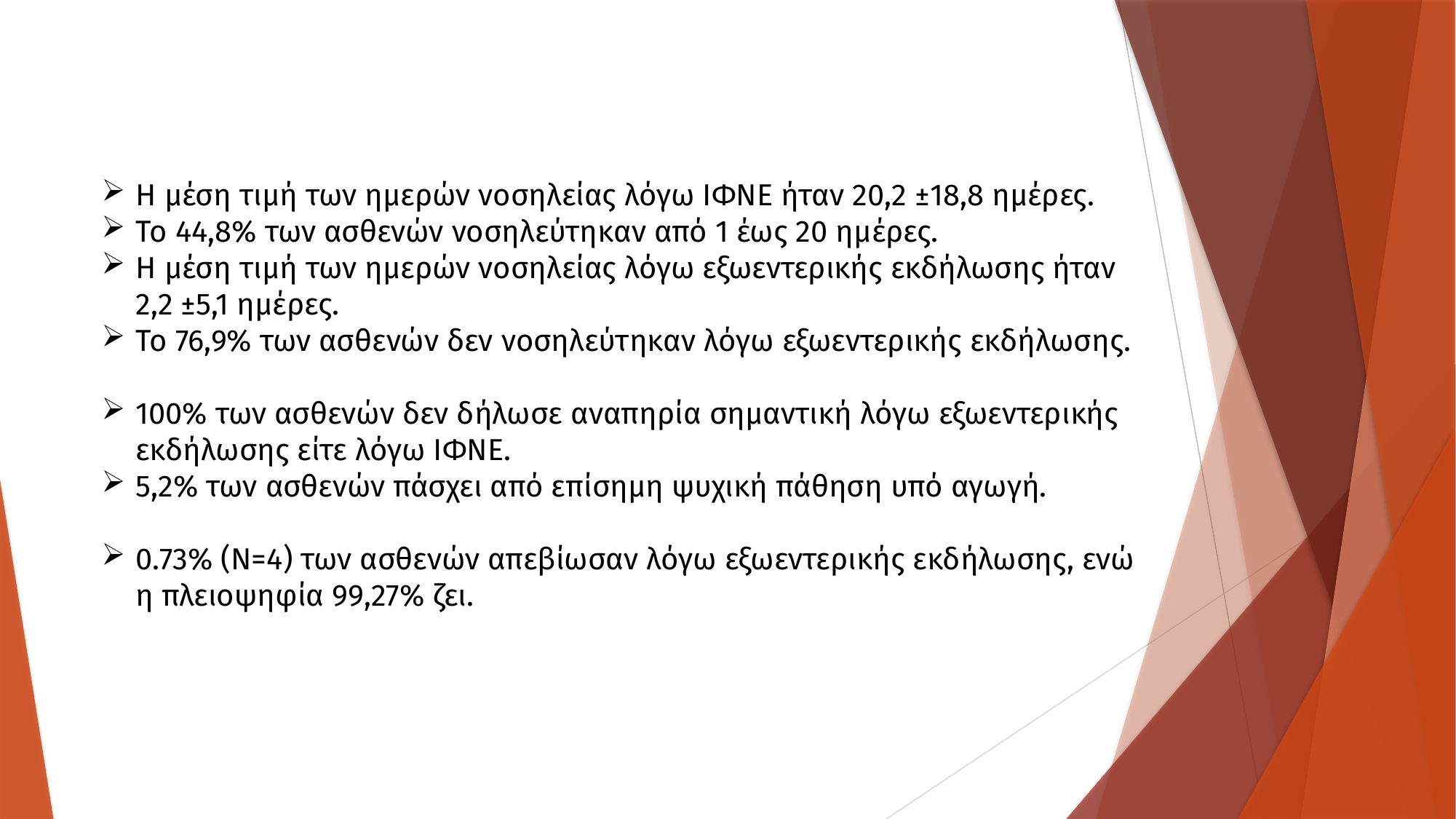

Η μέση τιμή των ημερών νοσηλείας λόγω ΙΦΝΕ ήταν 20,2 ±18,8 ημέρες.
Το 44,8% των ασθενών νοσηλεύτηκαν από 1 έως 20 ημέρες.
Η μέση τιμή των ημερών νοσηλείας λόγω εξωεντερικής εκδήλωσης ήταν 2,2 ±5,1 ημέρες.
Το 76,9% των ασθενών δεν νοσηλεύτηκαν λόγω εξωεντερικής εκδήλωσης.

100% των ασθενών δεν δήλωσε αναπηρία σημαντική λόγω εξωεντερικής εκδήλωσης είτε λόγω ΙΦΝΕ.
5,2% των ασθενών πάσχει από επίσημη ψυχική πάθηση υπό αγωγή.

0.73% (Ν=4) των ασθενών απεβίωσαν λόγω εξωεντερικής εκδήλωσης, ενώ η πλειοψηφία 99,27% ζει.